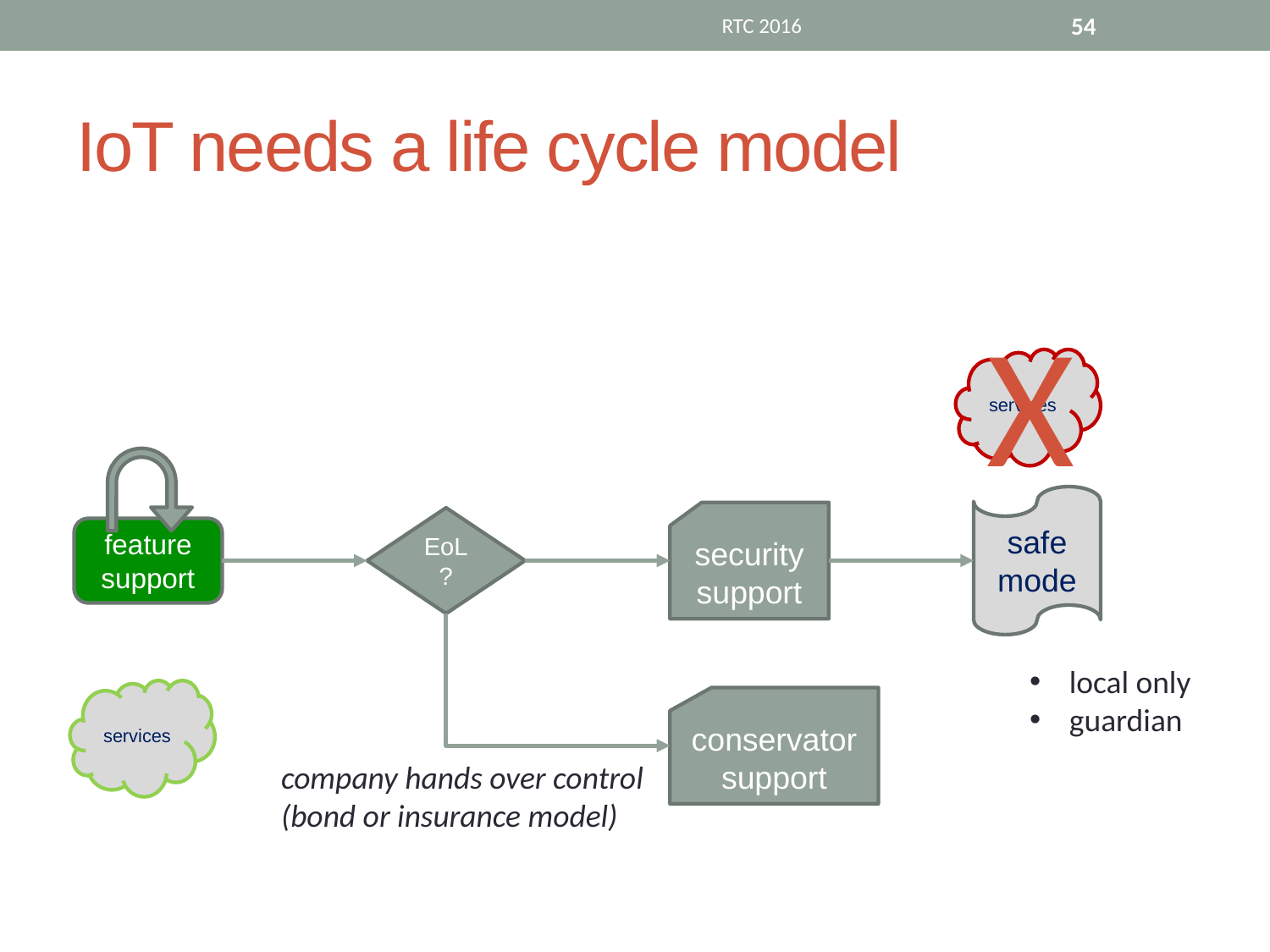

RTC 2016
54
# IoT needs a life cycle model
X
services

safe mode
security support
EoL?
feature support
local only
guardian
services
conservator
support
company hands over control
(bond or insurance model)